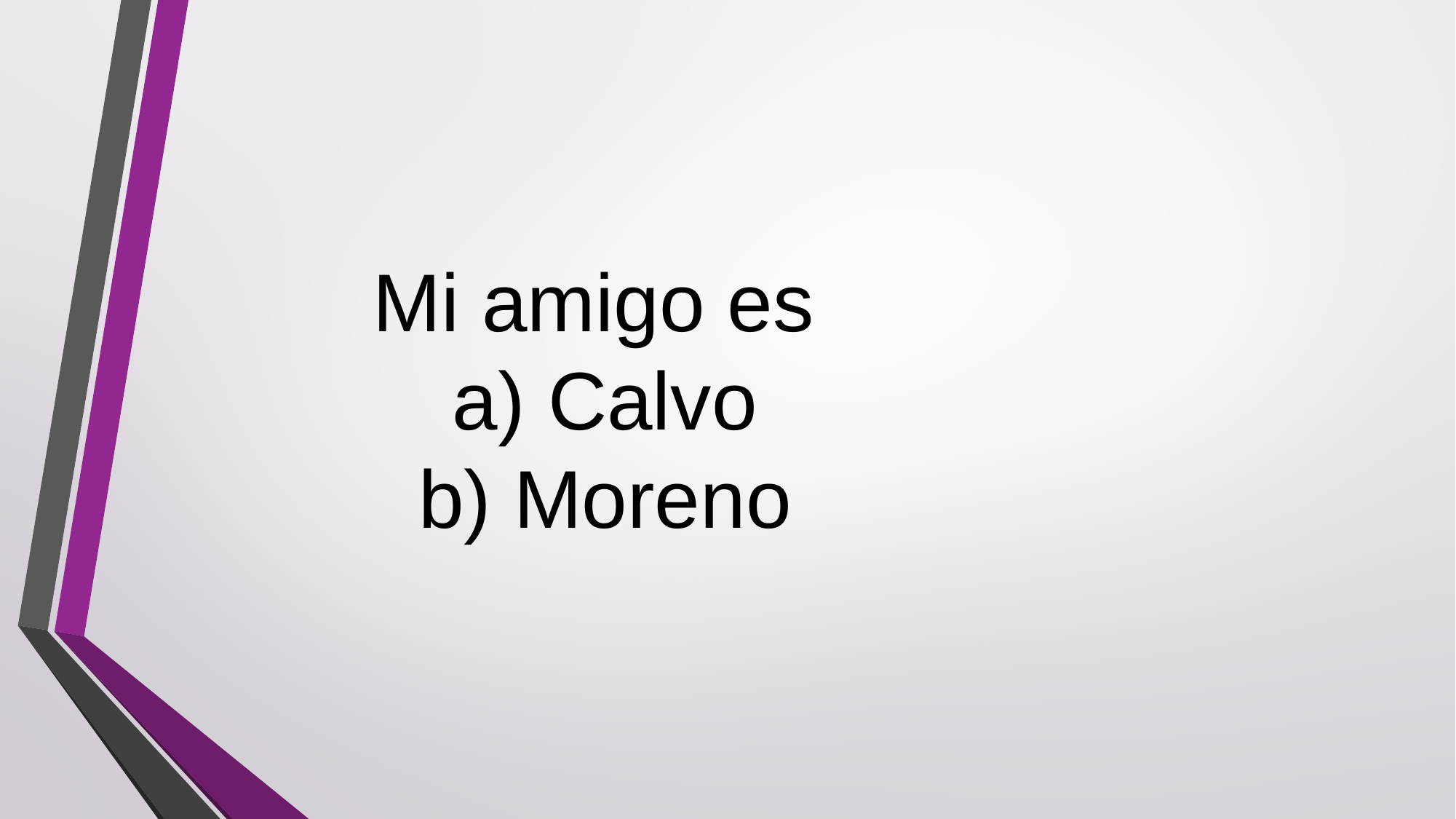

Mi amigo es
a) Calvo
b) Moreno